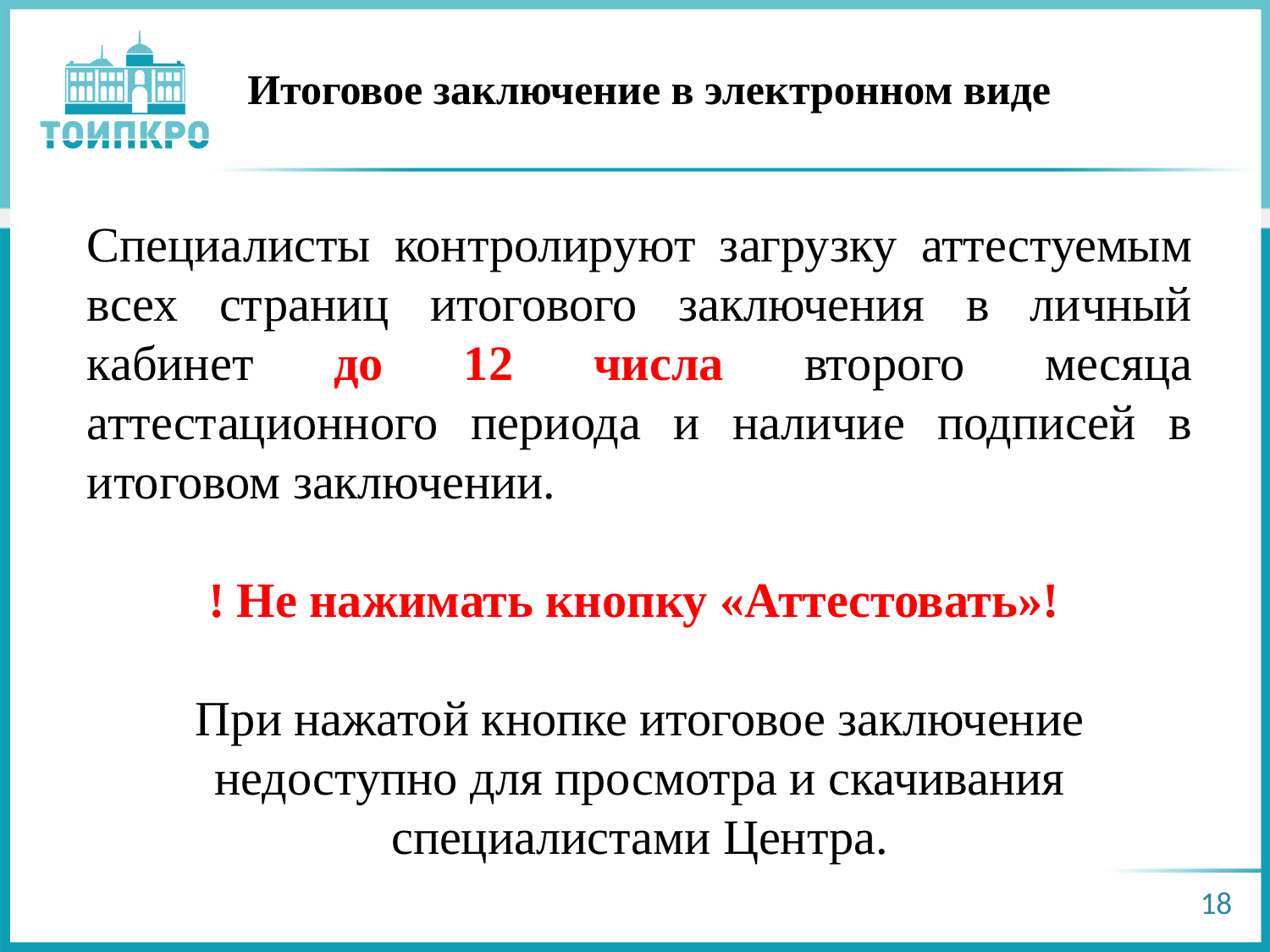

Итоговое заключение в электронном виде

Специалисты контролируют загрузку аттестуемым всех страниц итогового заключения в личный кабинет до 12 числа второго месяца аттестационного периода и наличие подписей в итоговом заключении.

! Не нажимать кнопку «Аттестовать»!

При нажатой кнопке итоговое заключение недоступно для просмотра и скачивания специалистами Центра.

18